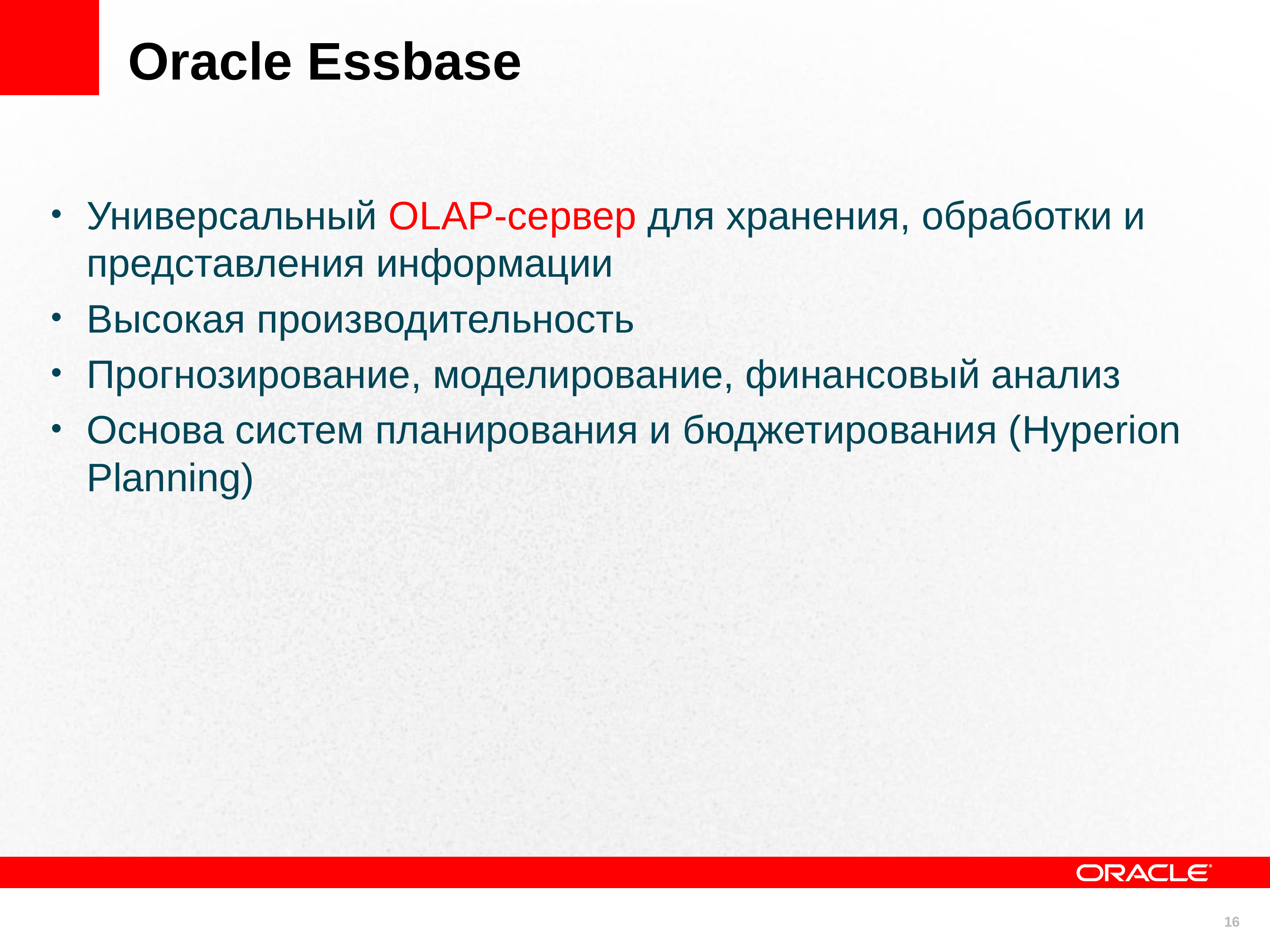

# Oracle Essbase
Универсальный OLAP-сервер для хранения, обработки и представления информации
Высокая производительность
Прогнозирование, моделирование, финансовый анализ
Основа систем планирования и бюджетирования (Hyperion Planning)